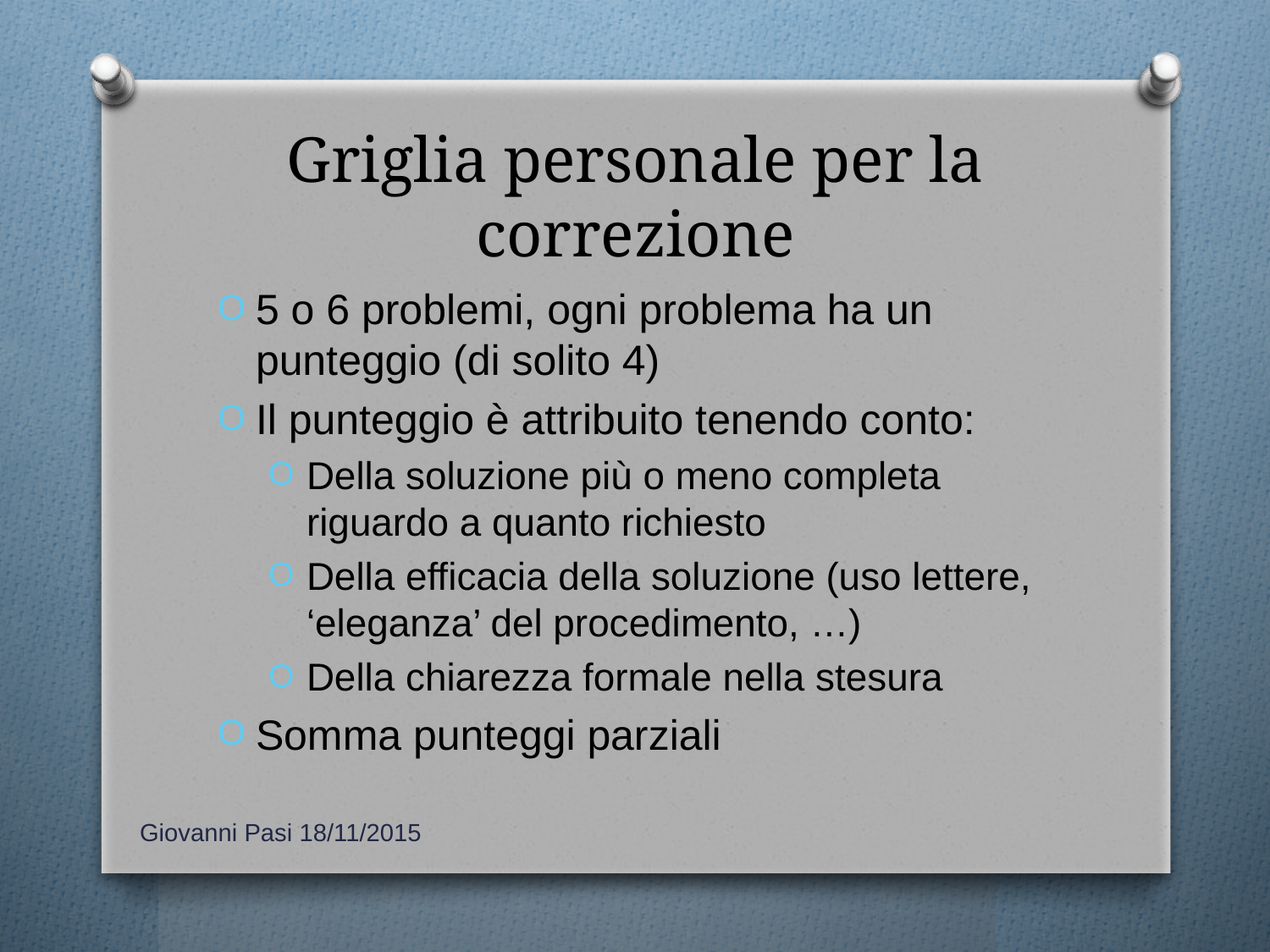

# Griglia personale per la correzione
5 o 6 problemi, ogni problema ha un punteggio (di solito 4)
Il punteggio è attribuito tenendo conto:
Della soluzione più o meno completa riguardo a quanto richiesto
Della efficacia della soluzione (uso lettere, ‘eleganza’ del procedimento, …)
Della chiarezza formale nella stesura
Somma punteggi parziali
Giovanni Pasi 18/11/2015